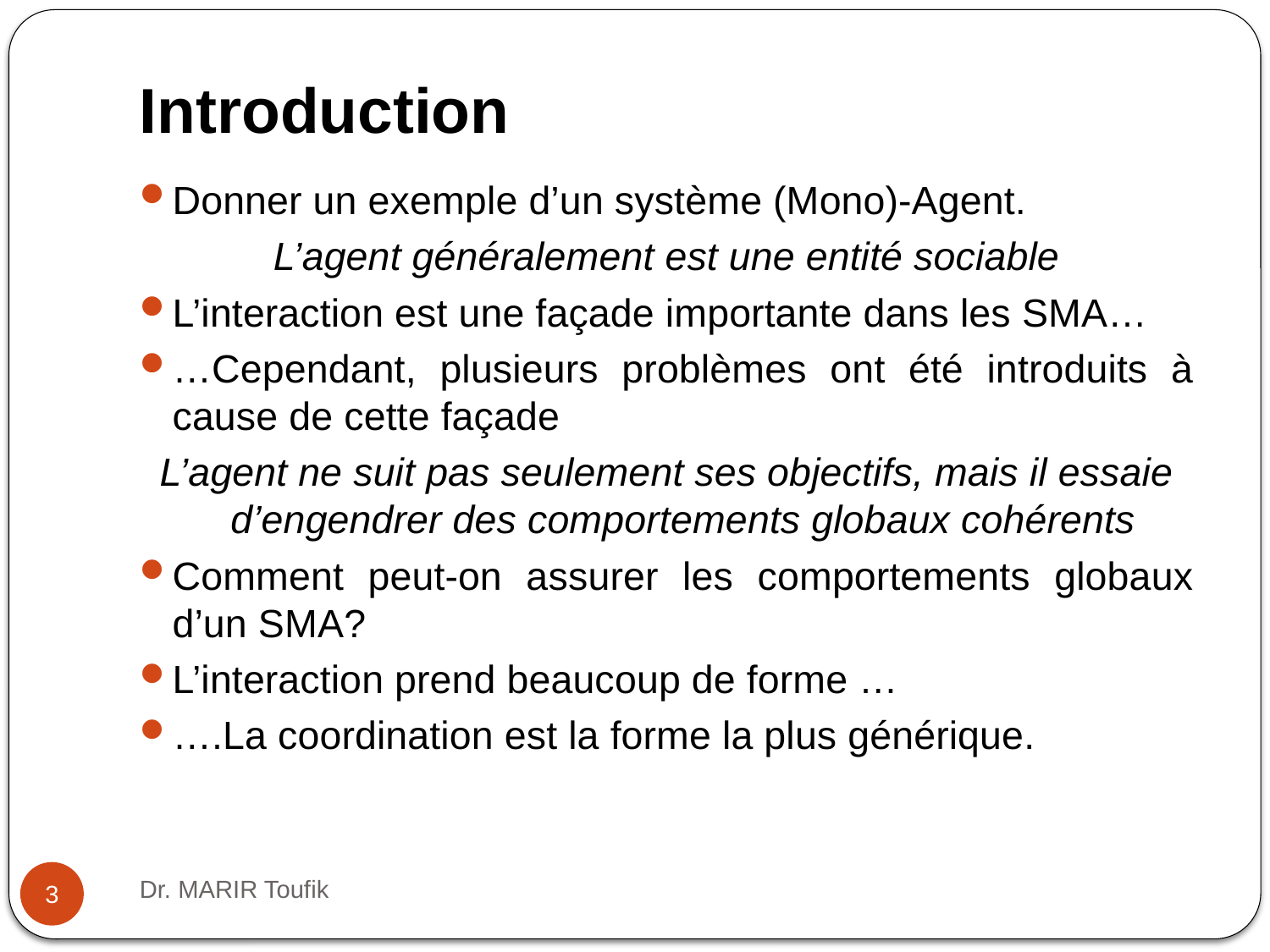

# Introduction
Donner un exemple d’un système (Mono)-Agent.
L’agent généralement est une entité sociable
L’interaction est une façade importante dans les SMA…
…Cependant, plusieurs problèmes ont été introduits à cause de cette façade
L’agent ne suit pas seulement ses objectifs, mais il essaie d’engendrer des comportements globaux cohérents
Comment peut-on assurer les comportements globaux d’un SMA?
L’interaction prend beaucoup de forme …
….La coordination est la forme la plus générique.

Dr. MARIR Toufik
3